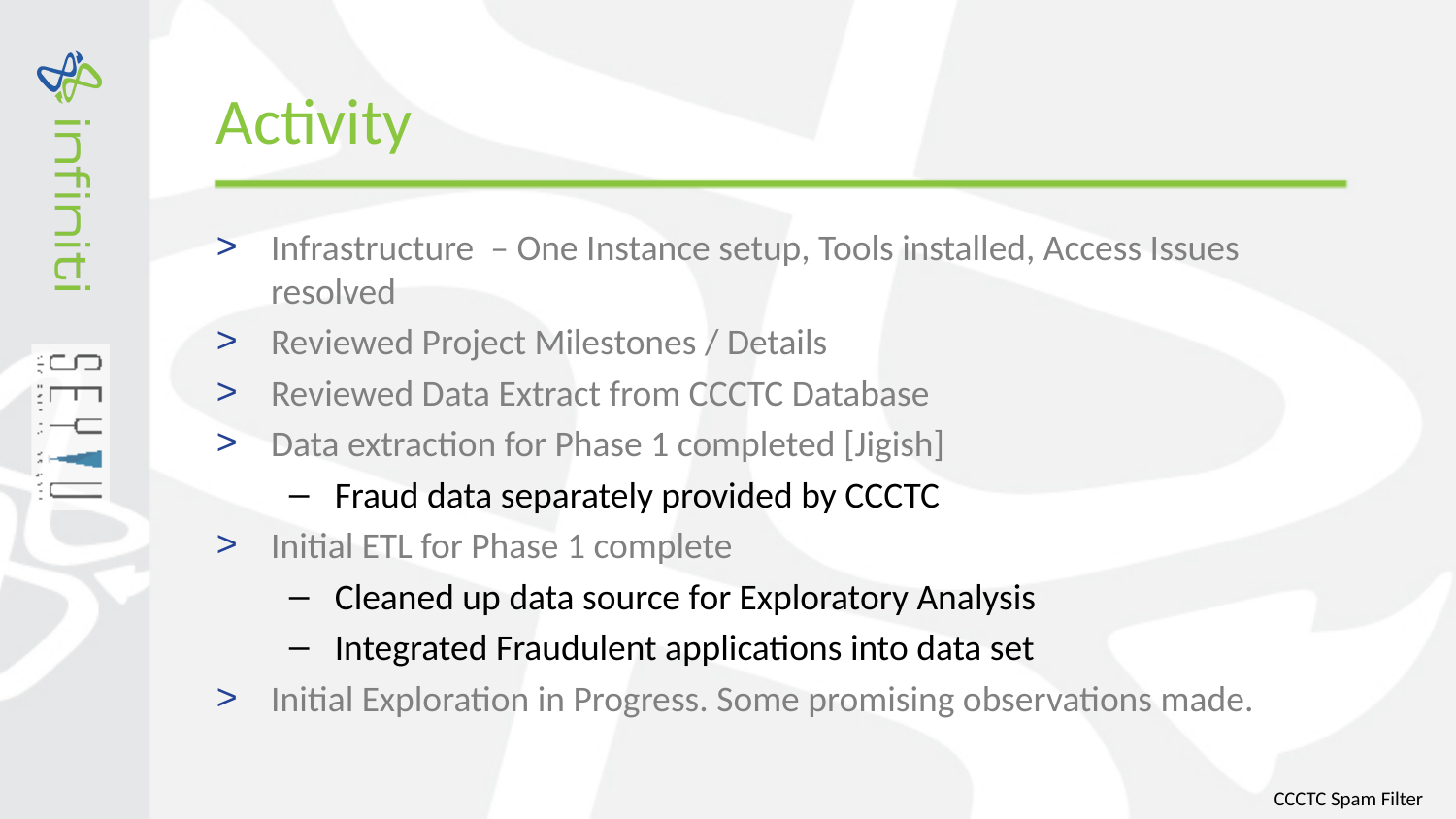

# Activity
Infrastructure  – One Instance setup, Tools installed, Access Issues resolved
Reviewed Project Milestones / Details
Reviewed Data Extract from CCCTC Database
Data extraction for Phase 1 completed [Jigish]
Fraud data separately provided by CCCTC
Initial ETL for Phase 1 complete
Cleaned up data source for Exploratory Analysis
Integrated Fraudulent applications into data set
Initial Exploration in Progress. Some promising observations made.